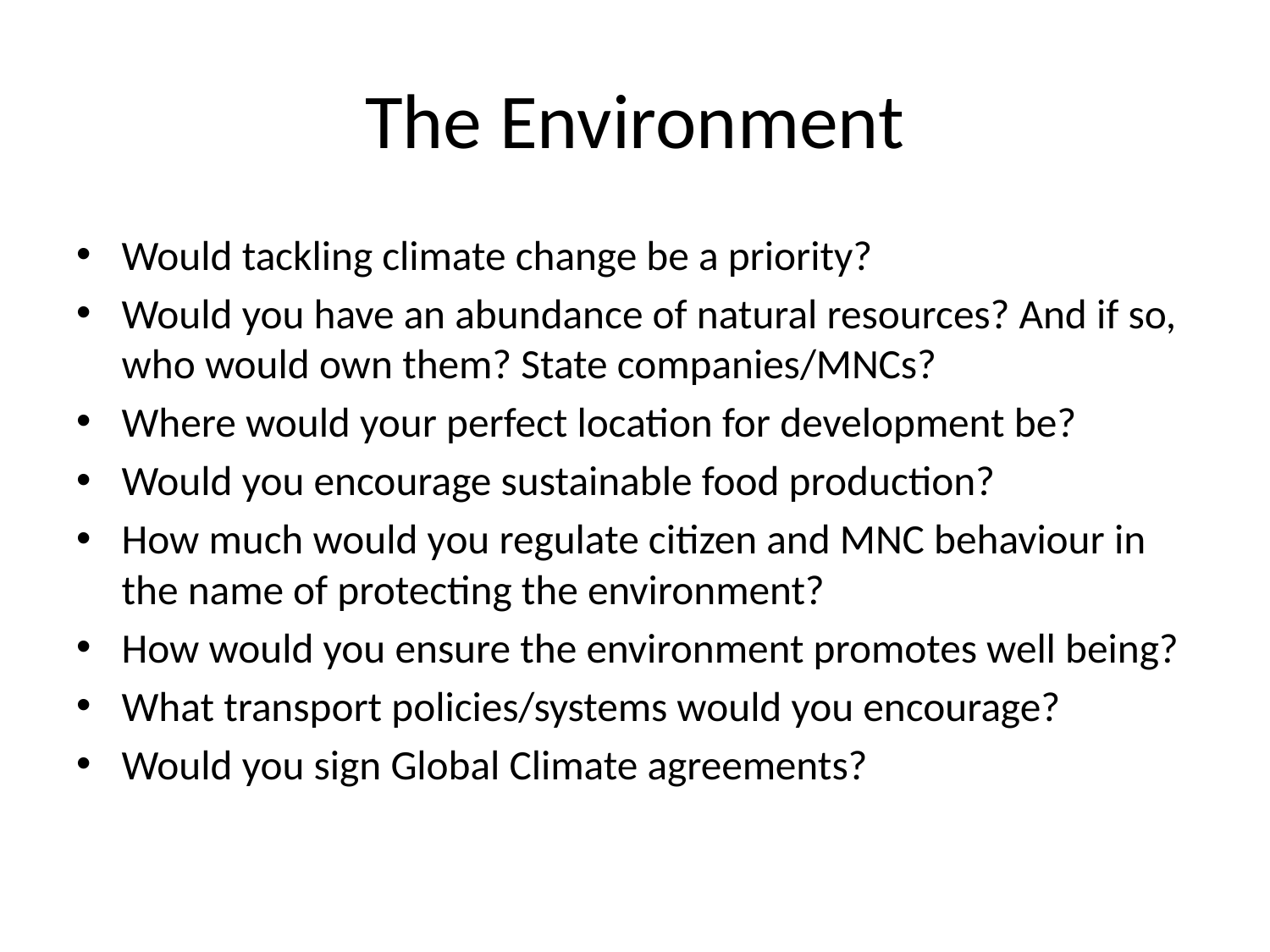

# The Environment
Would tackling climate change be a priority?
Would you have an abundance of natural resources? And if so, who would own them? State companies/MNCs?
Where would your perfect location for development be?
Would you encourage sustainable food production?
How much would you regulate citizen and MNC behaviour in the name of protecting the environment?
How would you ensure the environment promotes well being?
What transport policies/systems would you encourage?
Would you sign Global Climate agreements?